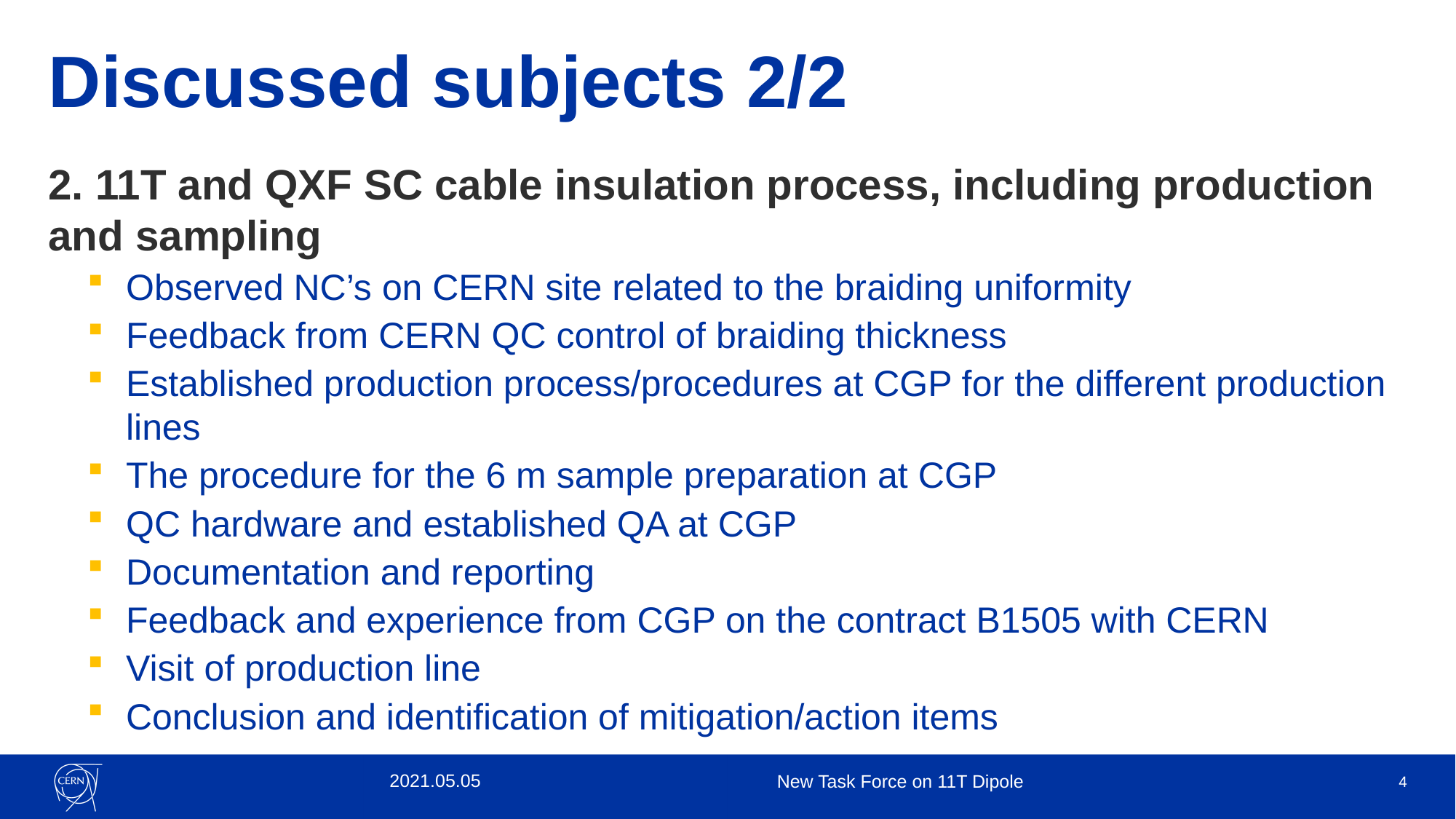

# Discussed subjects 2/2
2. 11T and QXF SC cable insulation process, including production and sampling
Observed NC’s on CERN site related to the braiding uniformity
Feedback from CERN QC control of braiding thickness
Established production process/procedures at CGP for the different production lines
The procedure for the 6 m sample preparation at CGP
QC hardware and established QA at CGP
Documentation and reporting
Feedback and experience from CGP on the contract B1505 with CERN
Visit of production line
Conclusion and identification of mitigation/action items

2021.05.05
New Task Force on 11T Dipole
4